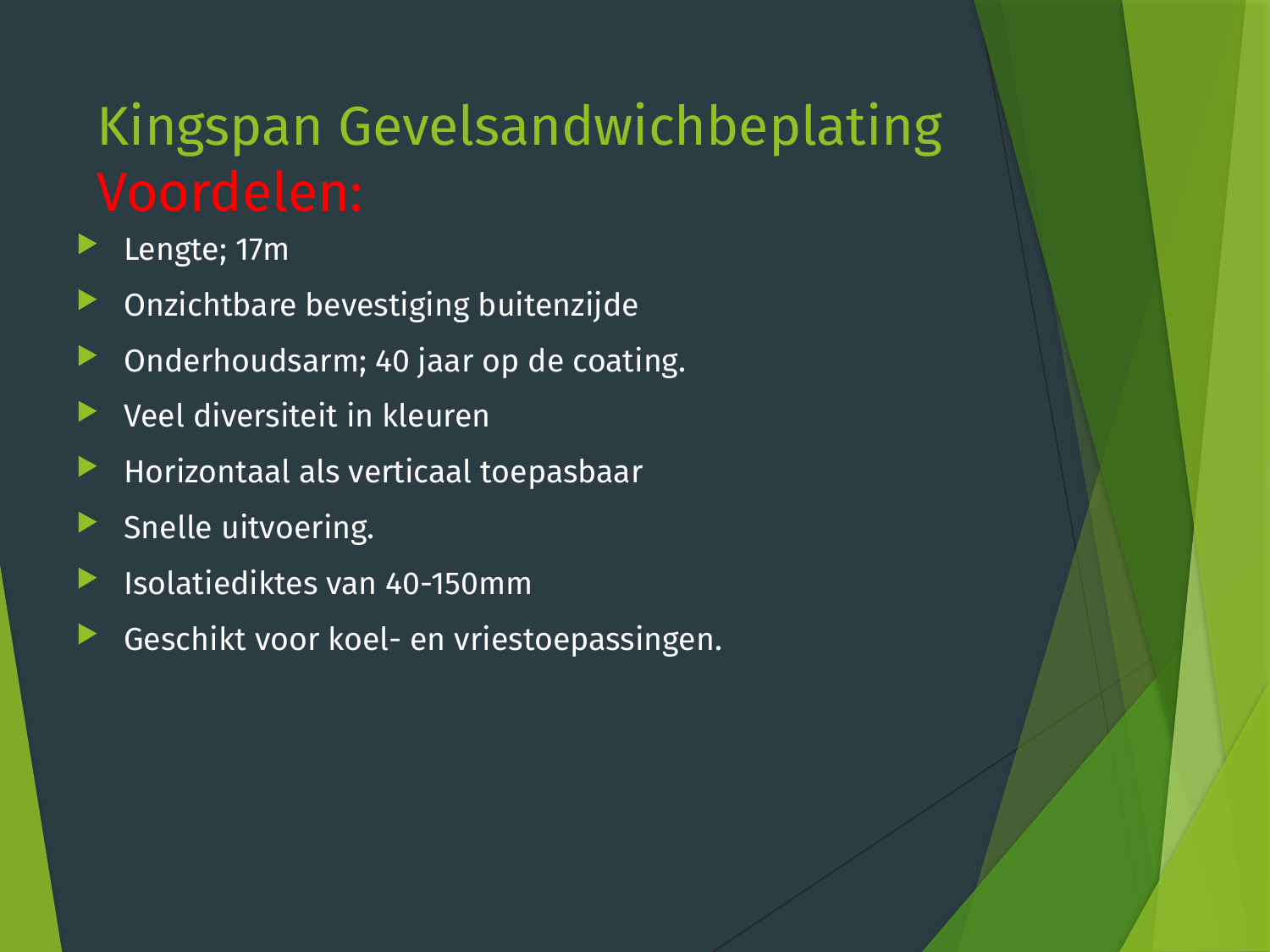

# Kingspan Gevelsandwichbeplating Voordelen:
Lengte; 17m
Onzichtbare bevestiging buitenzijde
Onderhoudsarm; 40 jaar op de coating.
Veel diversiteit in kleuren
Horizontaal als verticaal toepasbaar
Snelle uitvoering.
Isolatiediktes van 40-150mm
Geschikt voor koel- en vriestoepassingen.